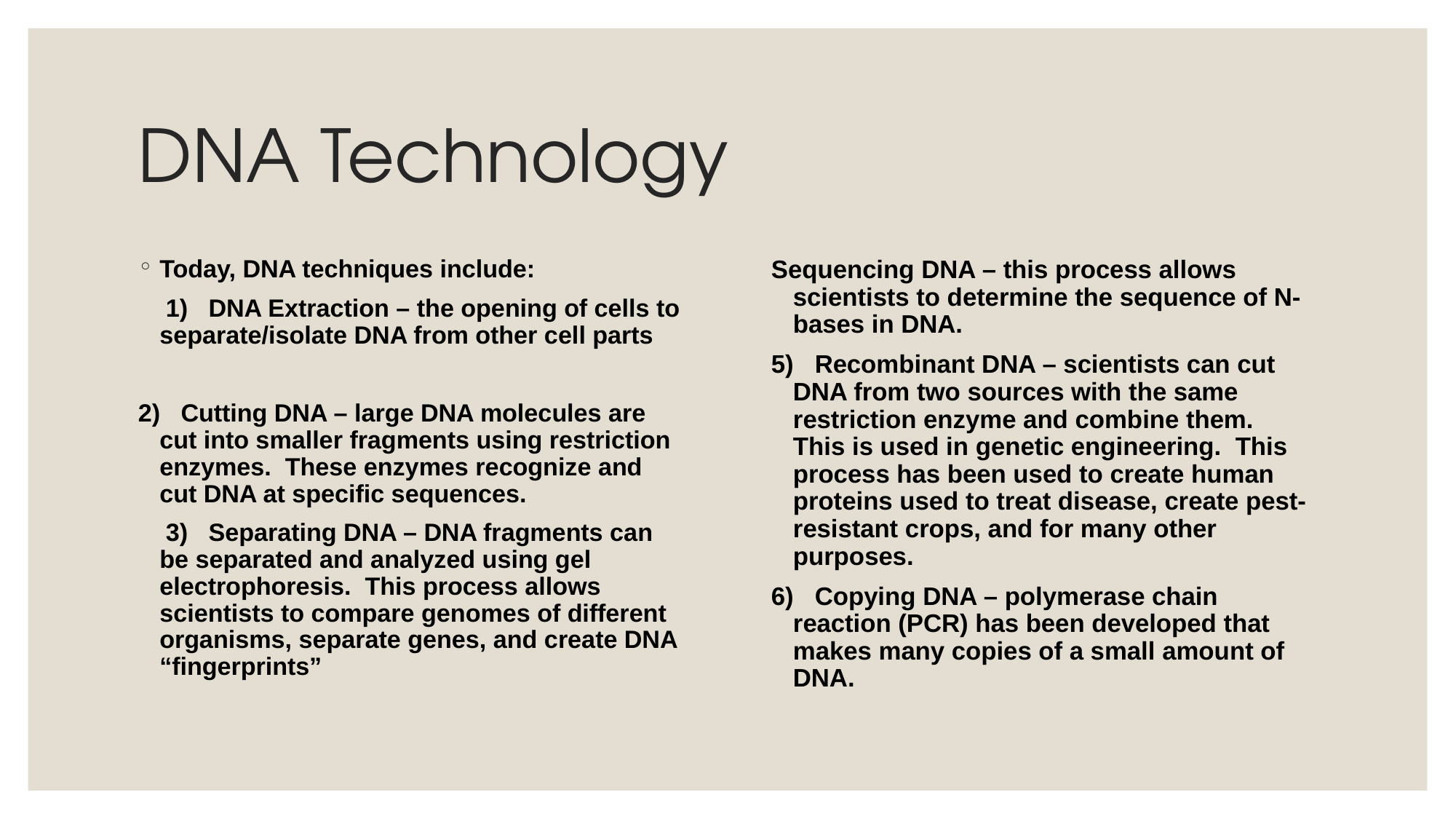

# DNA Technology
Today, DNA techniques include:
    1)   DNA Extraction – the opening of cells to separate/isolate DNA from other cell parts

2)   Cutting DNA – large DNA molecules are cut into smaller fragments using restriction enzymes.  These enzymes recognize and cut DNA at specific sequences.
    3)   Separating DNA – DNA fragments can be separated and analyzed using gel electrophoresis.  This process allows scientists to compare genomes of different organisms, separate genes, and create DNA “fingerprints”

Sequencing DNA – this process allows scientists to determine the sequence of N-bases in DNA.
5)   Recombinant DNA – scientists can cut DNA from two sources with the same restriction enzyme and combine them.  This is used in genetic engineering.  This process has been used to create human proteins used to treat disease, create pest-resistant crops, and for many other purposes.
6)   Copying DNA – polymerase chain reaction (PCR) has been developed that makes many copies of a small amount of DNA.